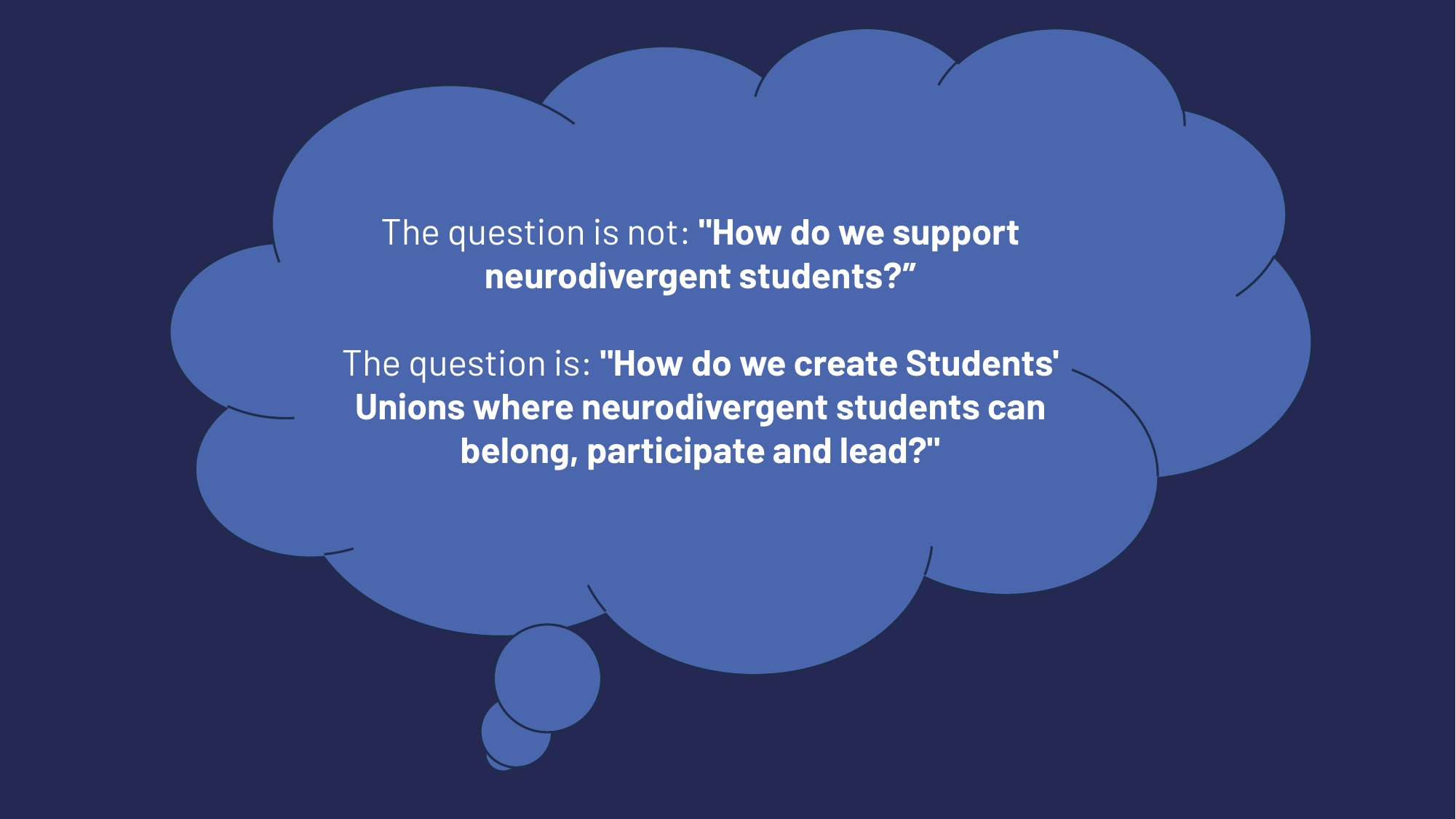

The question is not: "How do we support neurodivergent students?”

The question is: "How do we create Students' Unions where neurodivergent students can belong, participate and lead?"